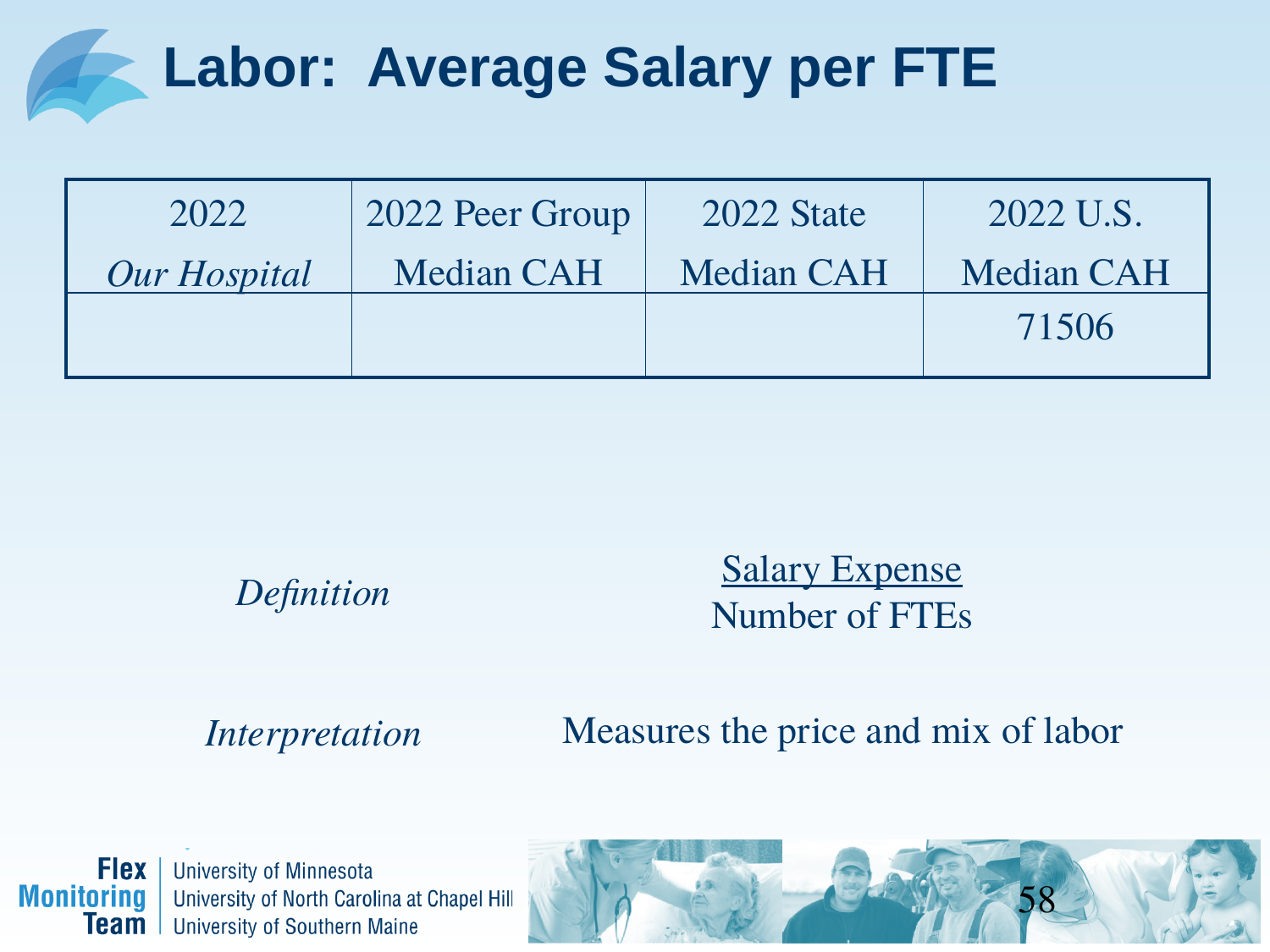

# Labor:  Average Salary per FTE
| 2022 Our Hospital | 2022 Peer Group Median CAH | 2022 State Median CAH | 2022 U.S. Median CAH |
| --- | --- | --- | --- |
|  |  |  | 71506 |
Salary Expense
Number of FTEs
Definition
Measures the price and mix of labor
Interpretation

58